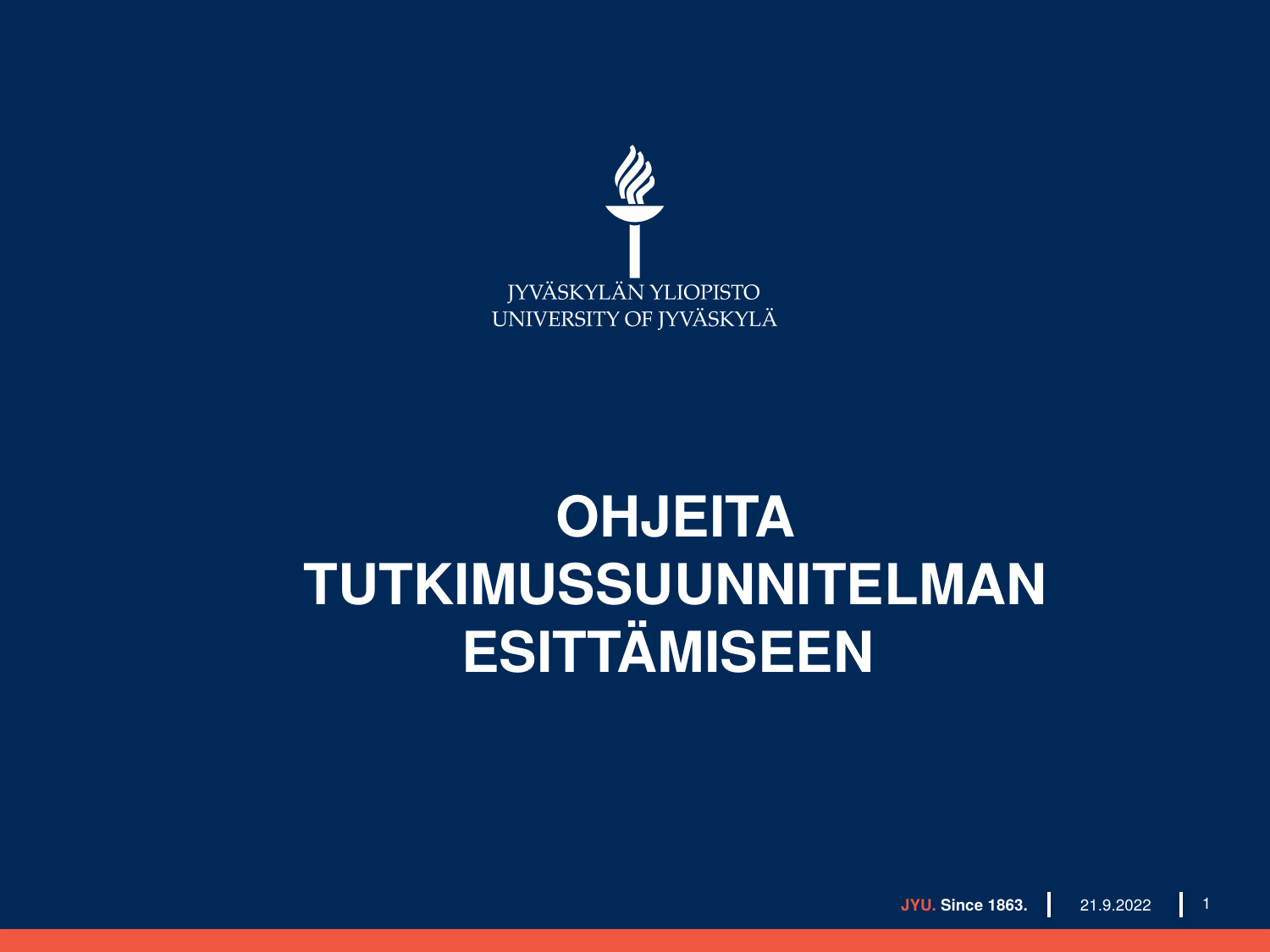

# OHJEITA TUTKIMUSSUUNNITELMAN ESITTÄMISEEN
21.9.2022
JYU. Since 1863.
1